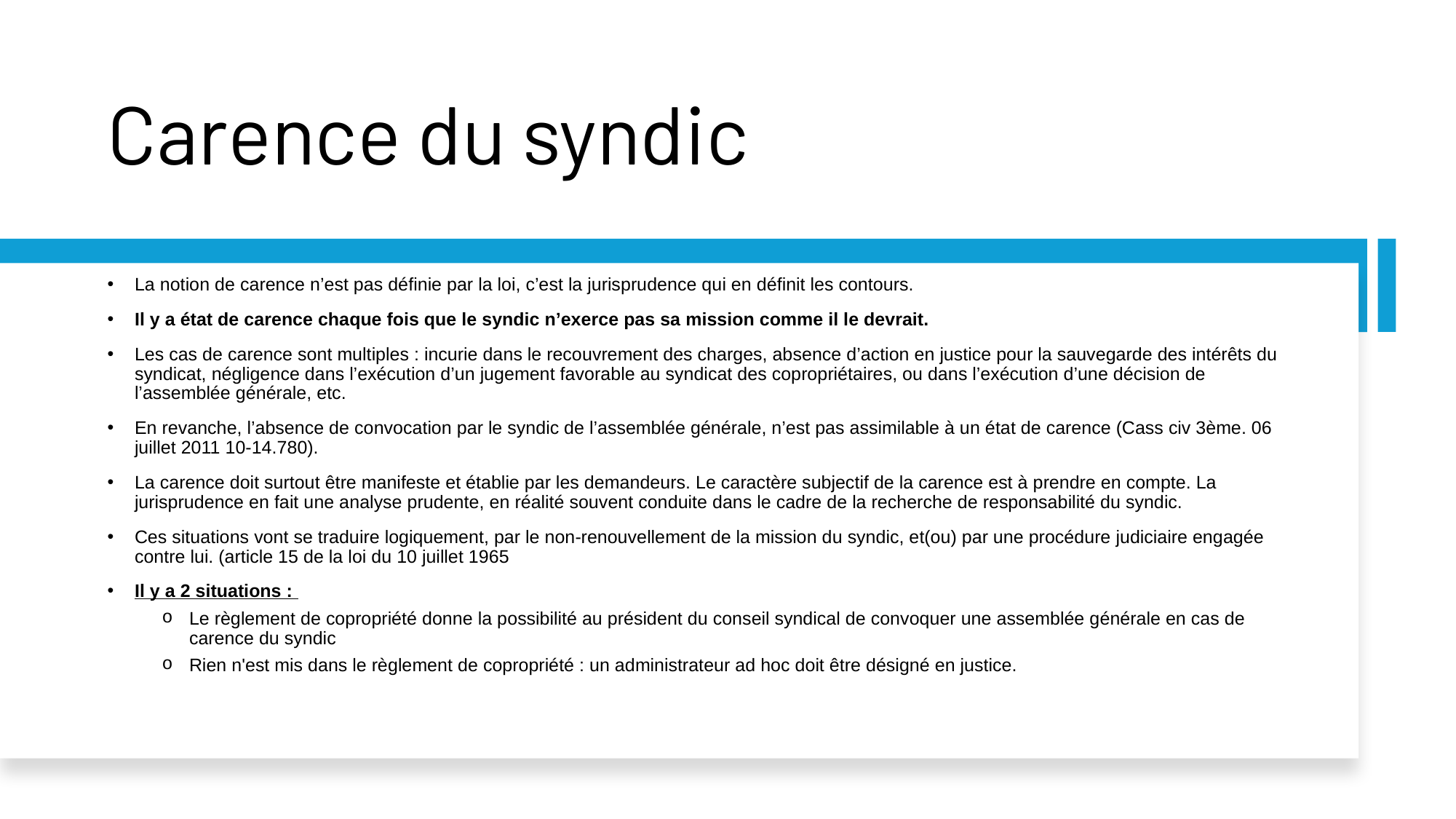

# Carence du syndic

La notion de carence n’est pas définie par la loi, c’est la jurisprudence qui en définit les contours.
Il y a état de carence chaque fois que le syndic n’exerce pas sa mission comme il le devrait.
Les cas de carence sont multiples : incurie dans le recouvrement des charges, absence d’action en justice pour la sauvegarde des intérêts du syndicat, négligence dans l’exécution d’un jugement favorable au syndicat des copropriétaires, ou dans l’exécution d’une décision de l’assemblée générale, etc.
En revanche, l’absence de convocation par le syndic de l’assemblée générale, n’est pas assimilable à un état de carence (Cass civ 3ème. 06 juillet 2011 10-14.780).
La carence doit surtout être manifeste et établie par les demandeurs. Le caractère subjectif de la carence est à prendre en compte. La jurisprudence en fait une analyse prudente, en réalité souvent conduite dans le cadre de la recherche de responsabilité du syndic.
Ces situations vont se traduire logiquement, par le non-renouvellement de la mission du syndic, et(ou) par une procédure judiciaire engagée contre lui. (article 15 de la loi du 10 juillet 1965
Il y a 2 situations :
Le règlement de copropriété donne la possibilité au président du conseil syndical de convoquer une assemblée générale en cas de carence du syndic
Rien n'est mis dans le règlement de copropriété : un administrateur ad hoc doit être désigné en justice.